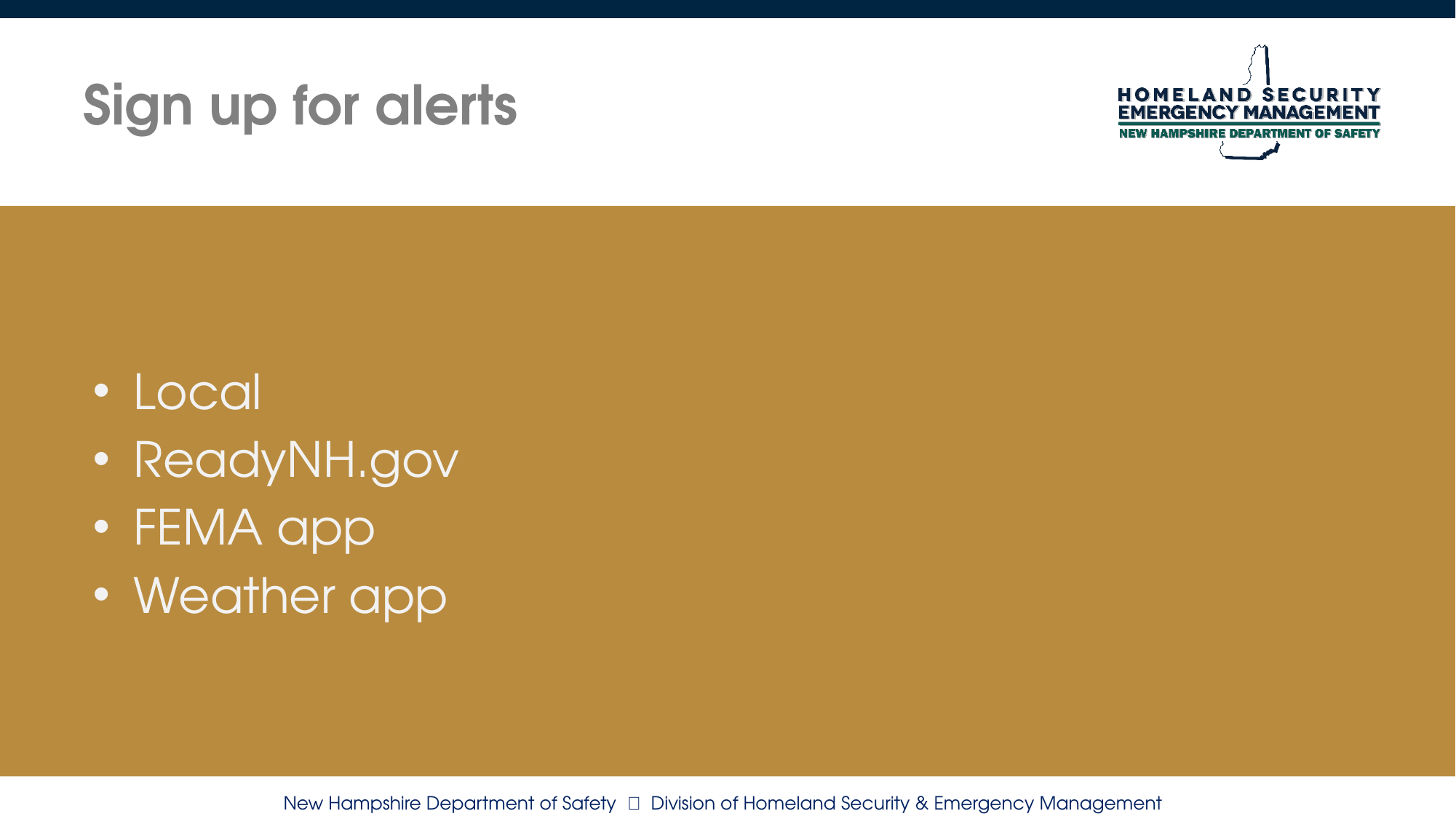

# Sign up for alerts
Local
ReadyNH.gov
FEMA app
Weather app